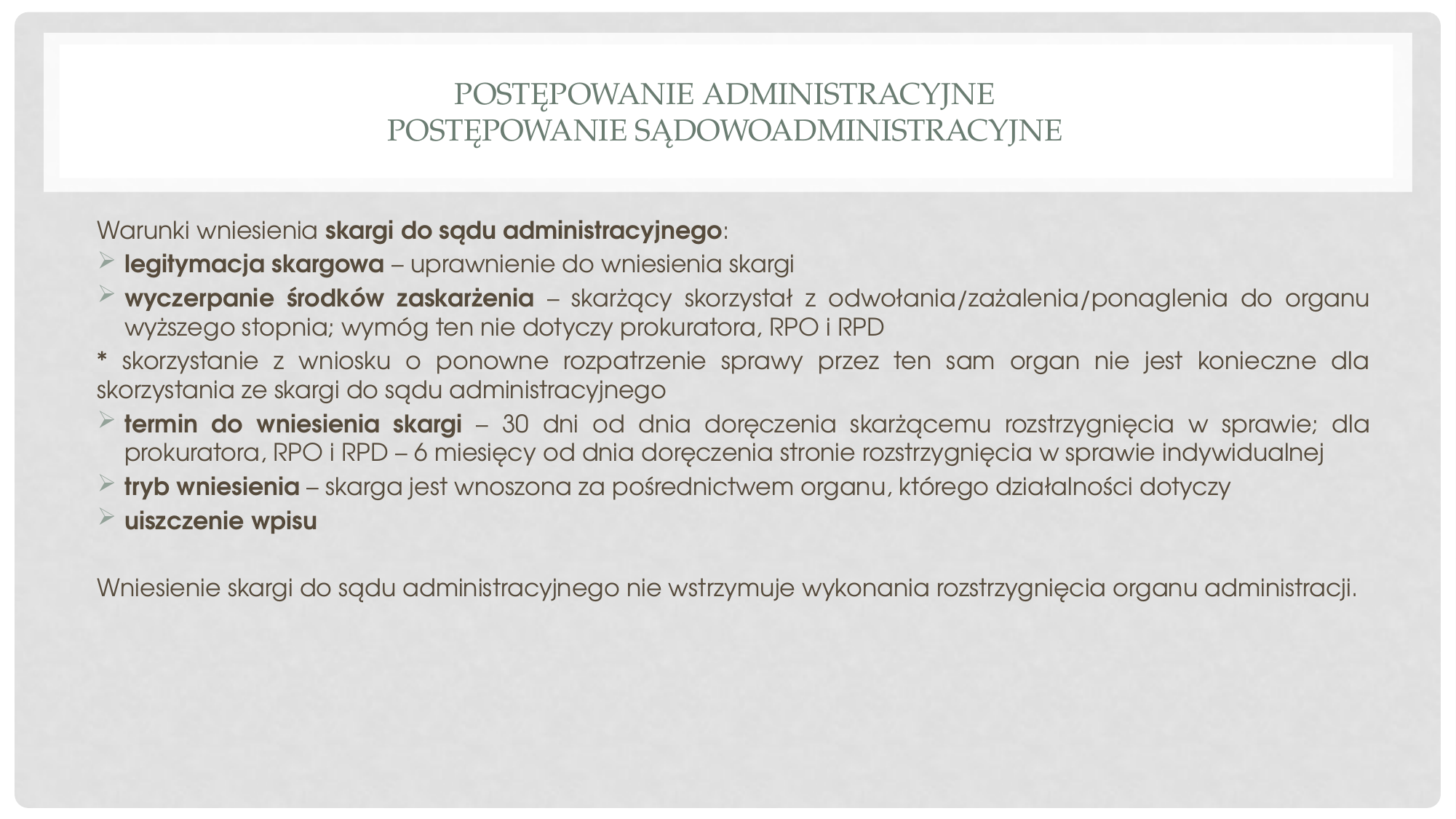

# Postępowanie administracyjne postępowanie sądowoadministracyjne
Warunki wniesienia skargi do sądu administracyjnego:
legitymacja skargowa – uprawnienie do wniesienia skargi
wyczerpanie środków zaskarżenia – skarżący skorzystał z odwołania/zażalenia/ponaglenia do organu wyższego stopnia; wymóg ten nie dotyczy prokuratora, RPO i RPD
* skorzystanie z wniosku o ponowne rozpatrzenie sprawy przez ten sam organ nie jest konieczne dla skorzystania ze skargi do sądu administracyjnego
termin do wniesienia skargi – 30 dni od dnia doręczenia skarżącemu rozstrzygnięcia w sprawie; dla prokuratora, RPO i RPD – 6 miesięcy od dnia doręczenia stronie rozstrzygnięcia w sprawie indywidualnej
tryb wniesienia – skarga jest wnoszona za pośrednictwem organu, którego działalności dotyczy
uiszczenie wpisu

Wniesienie skargi do sądu administracyjnego nie wstrzymuje wykonania rozstrzygnięcia organu administracji.